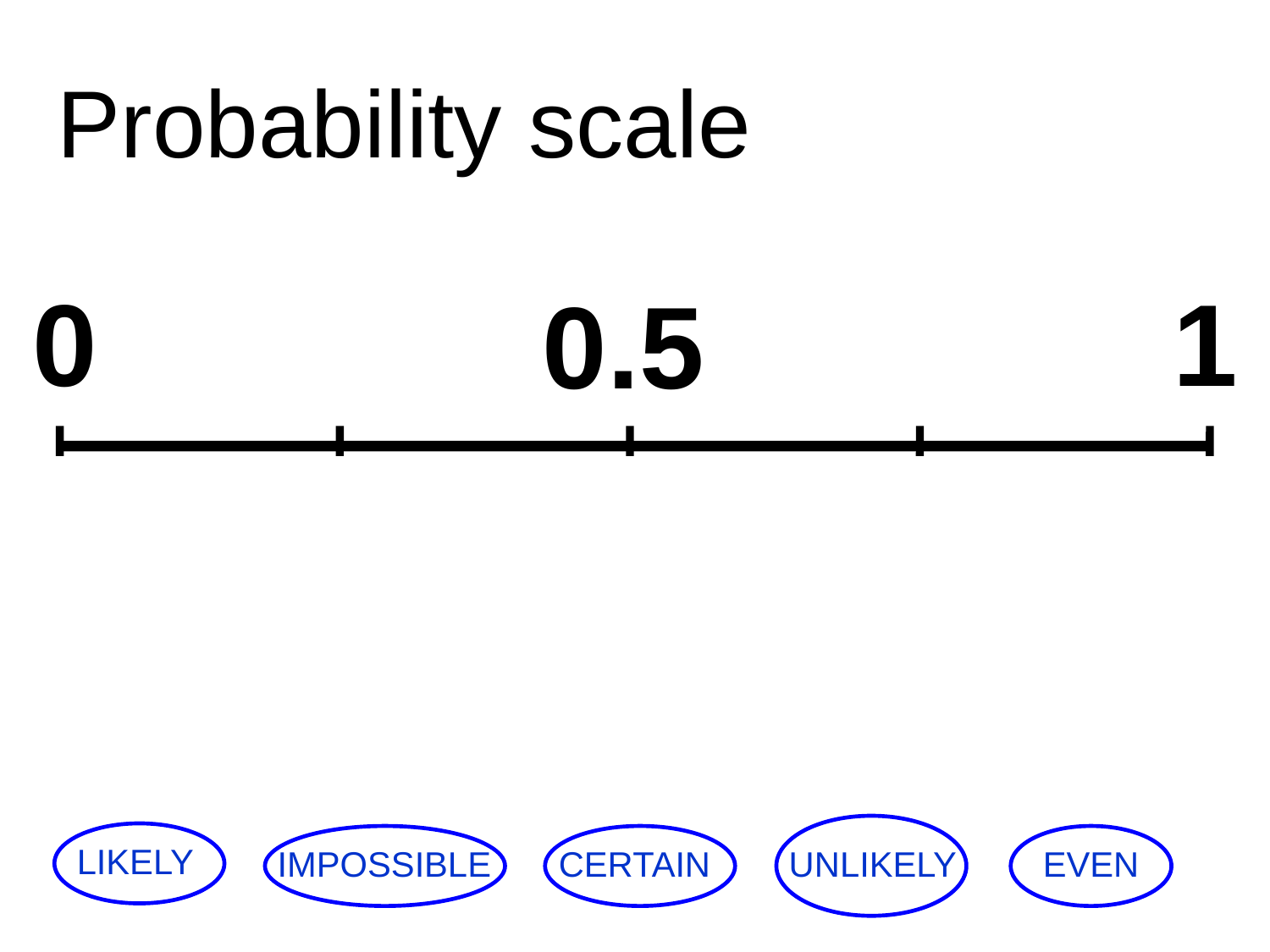

Probability scale
0

1

0.5

UNLIKELY

  LIKELY

IMPOSSIBLE

CERTAIN

   EVEN